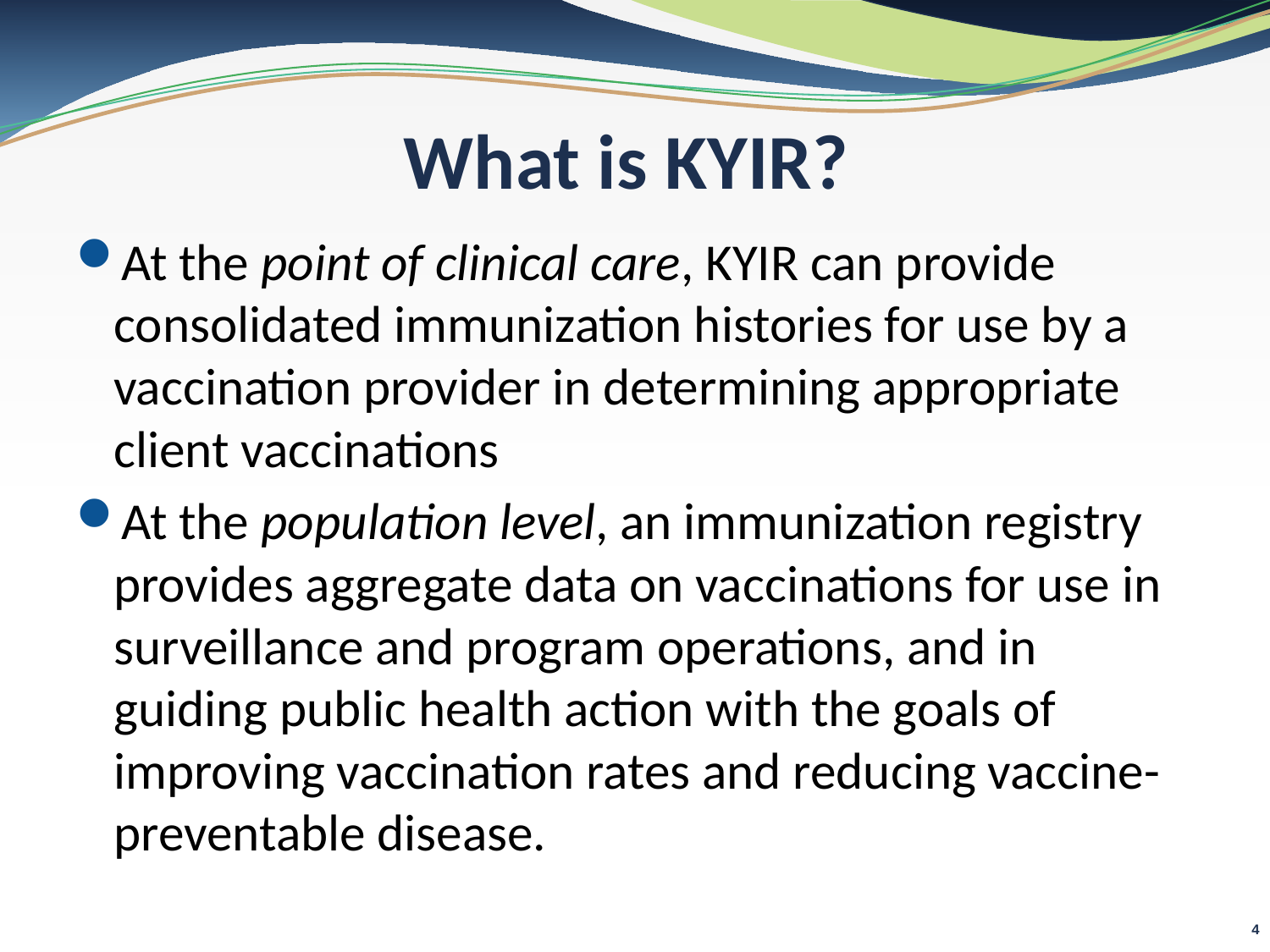

# What is KYIR?
At the point of clinical care, KYIR can provide consolidated immunization histories for use by a vaccination provider in determining appropriate client vaccinations
At the population level, an immunization registry provides aggregate data on vaccinations for use in surveillance and program operations, and in guiding public health action with the goals of improving vaccination rates and reducing vaccine-preventable disease.